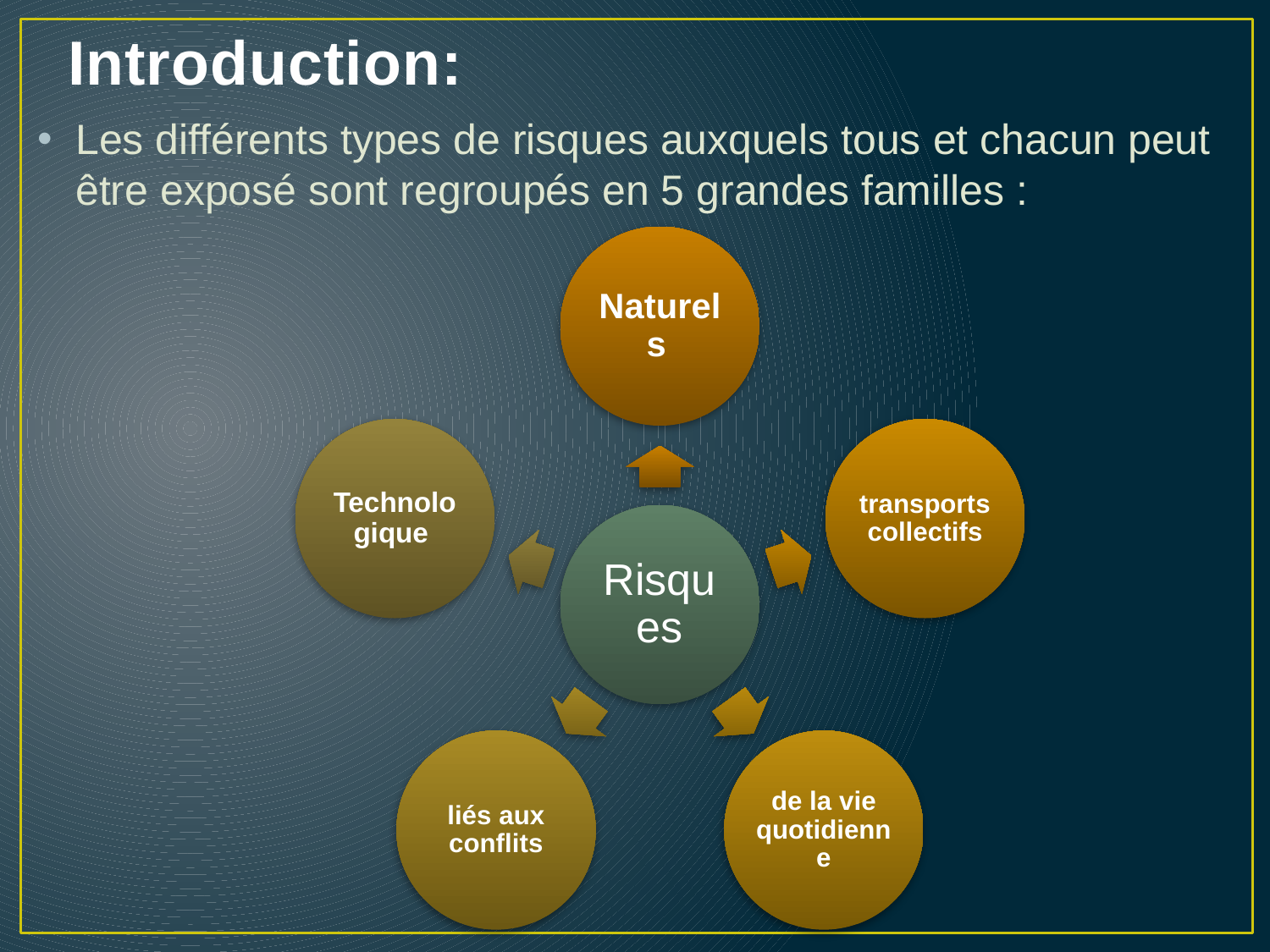

# Introduction:
Les différents types de risques auxquels tous et chacun peut être exposé sont regroupés en 5 grandes familles :

Risques

Naturels

transports collectifs

de la vie quotidienne

liés aux conflits

Technologique